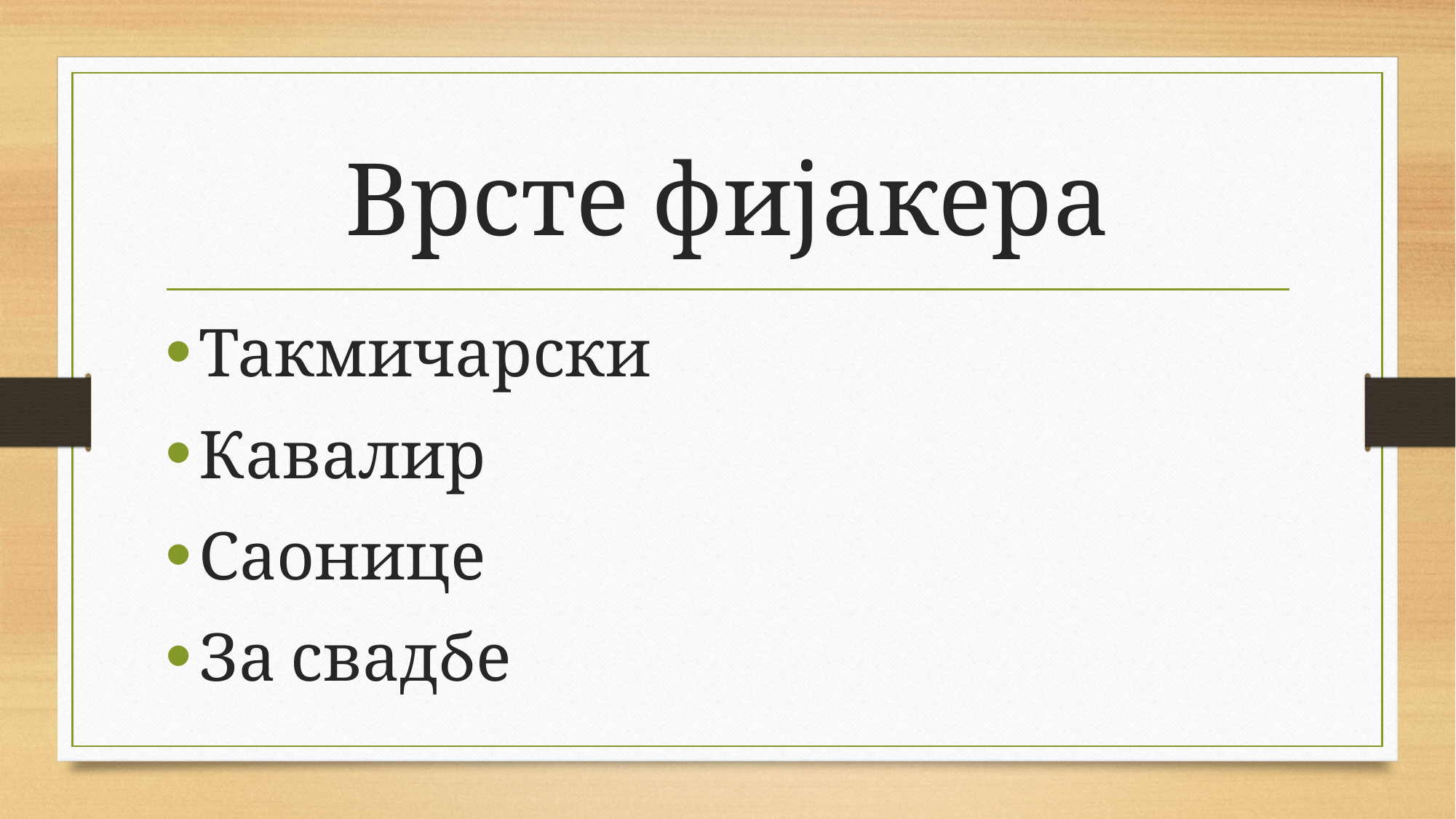

# Врсте фијакера
Такмичарски
Кавалир
Саонице
За свадбе